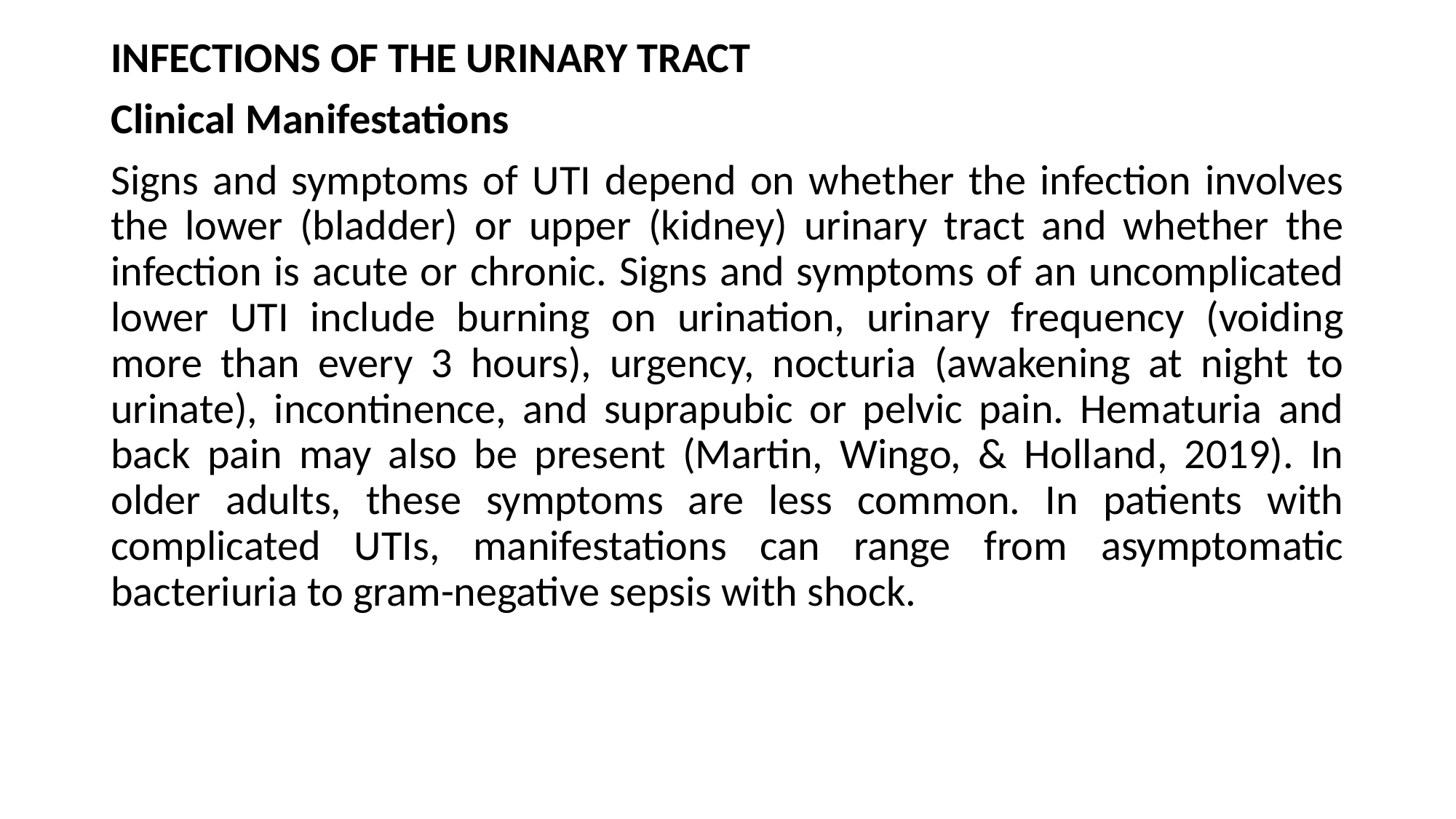

INFECTIONS OF THE URINARY TRACT
Clinical Manifestations
Signs and symptoms of UTI depend on whether the infection involves the lower (bladder) or upper (kidney) urinary tract and whether the infection is acute or chronic. Signs and symptoms of an uncomplicated lower UTI include burning on urination, urinary frequency (voiding more than every 3 hours), urgency, nocturia (awakening at night to urinate), incontinence, and suprapubic or pelvic pain. Hematuria and back pain may also be present (Martin, Wingo, & Holland, 2019). In older adults, these symptoms are less common. In patients with complicated UTIs, manifestations can range from asymptomatic bacteriuria to gram-negative sepsis with shock.